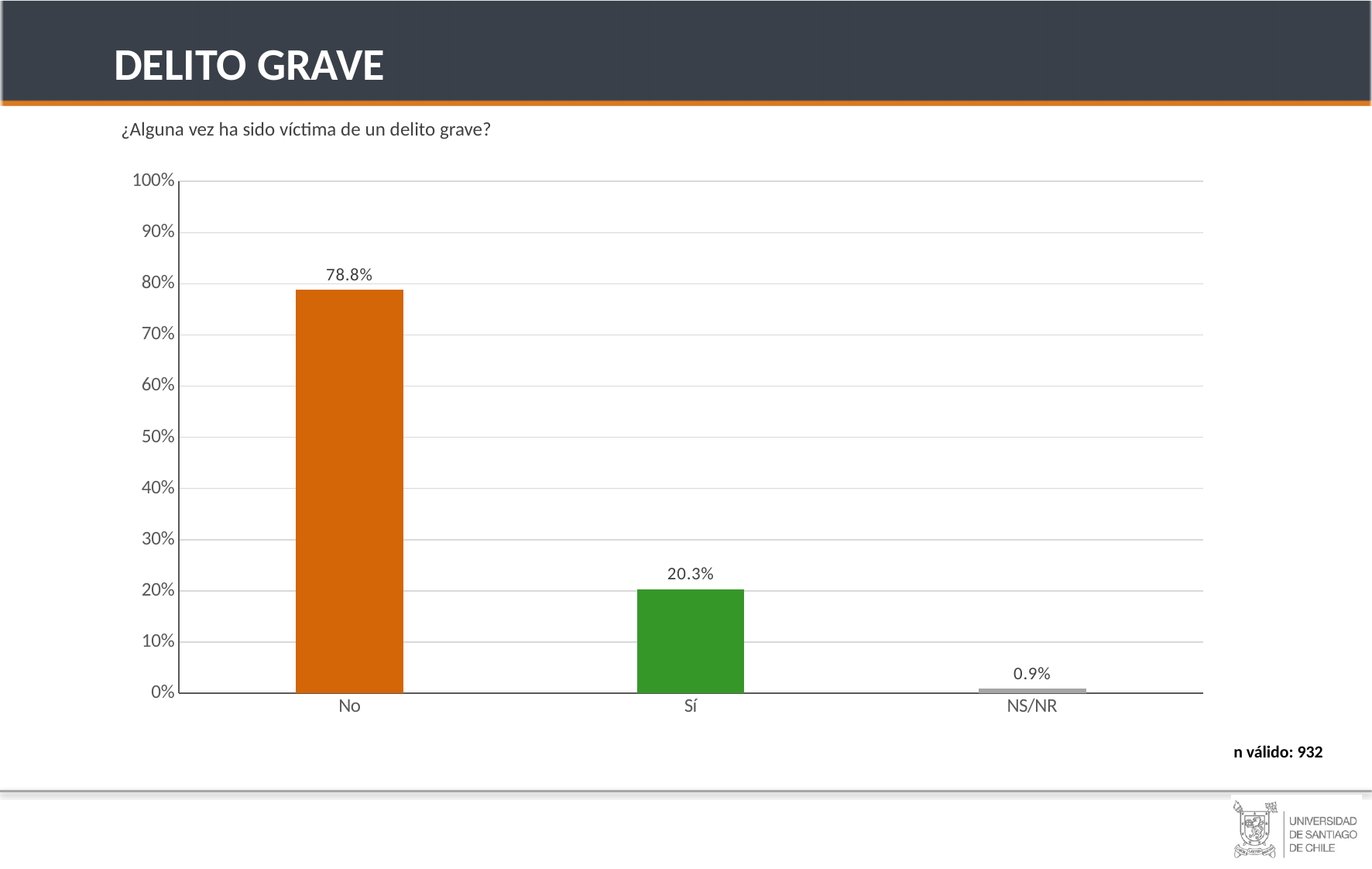

DELITO GRAVE
¿Alguna vez ha sido víctima de un delito grave?

### Chart

| Category |  |
|---|---|
| No | 0.788135838318909 |
| Sí | 0.20302105403284662 |
| NS/NR | 0.008843107648244345 |
JOVEN
(18 A 30)
ADULTO MAYR
(31 A 54)
HOMBRES
n válido: 932